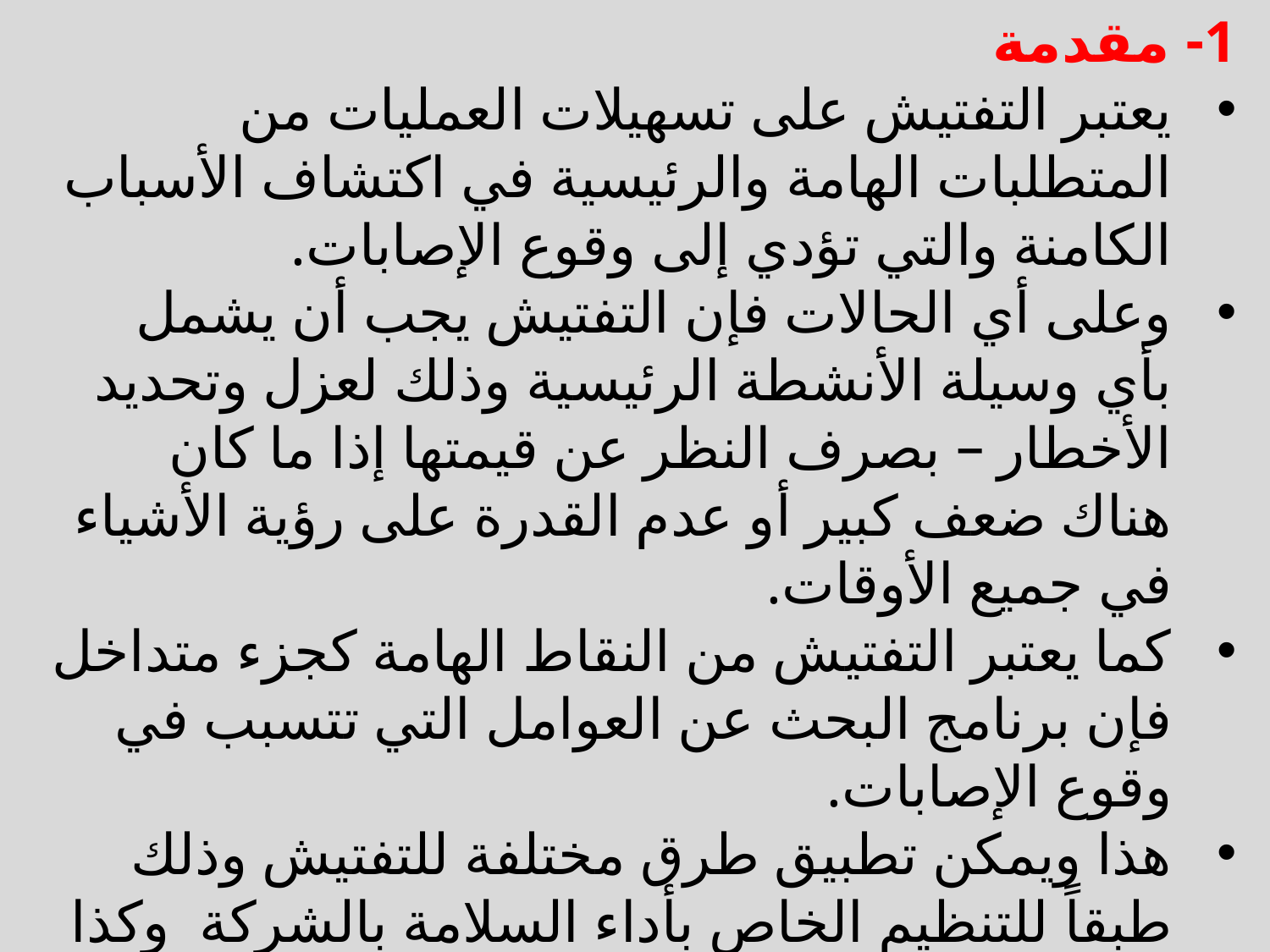

1- مقدمة
يعتبر التفتيش على تسهيلات العمليات من المتطلبات الهامة والرئيسية في اكتشاف الأسباب الكامنة والتي تؤدي إلى وقوع الإصابات.
وعلى أي الحالات فإن التفتيش يجب أن يشمل بأي وسيلة الأنشطة الرئيسية وذلك لعزل وتحديد الأخطار – بصرف النظر عن قيمتها إذا ما كان هناك ضعف كبير أو عدم القدرة على رؤية الأشياء في جميع الأوقات.
كما يعتبر التفتيش من النقاط الهامة كجزء متداخل فإن برنامج البحث عن العوامل التي تتسبب في وقوع الإصابات.
هذا ويمكن تطبيق طرق مختلفة للتفتيش وذلك طبقاً للتنظيم الخاص بأداء السلامة بالشركة  وكذا الرؤية الخاصة بمسئولي السلامة.